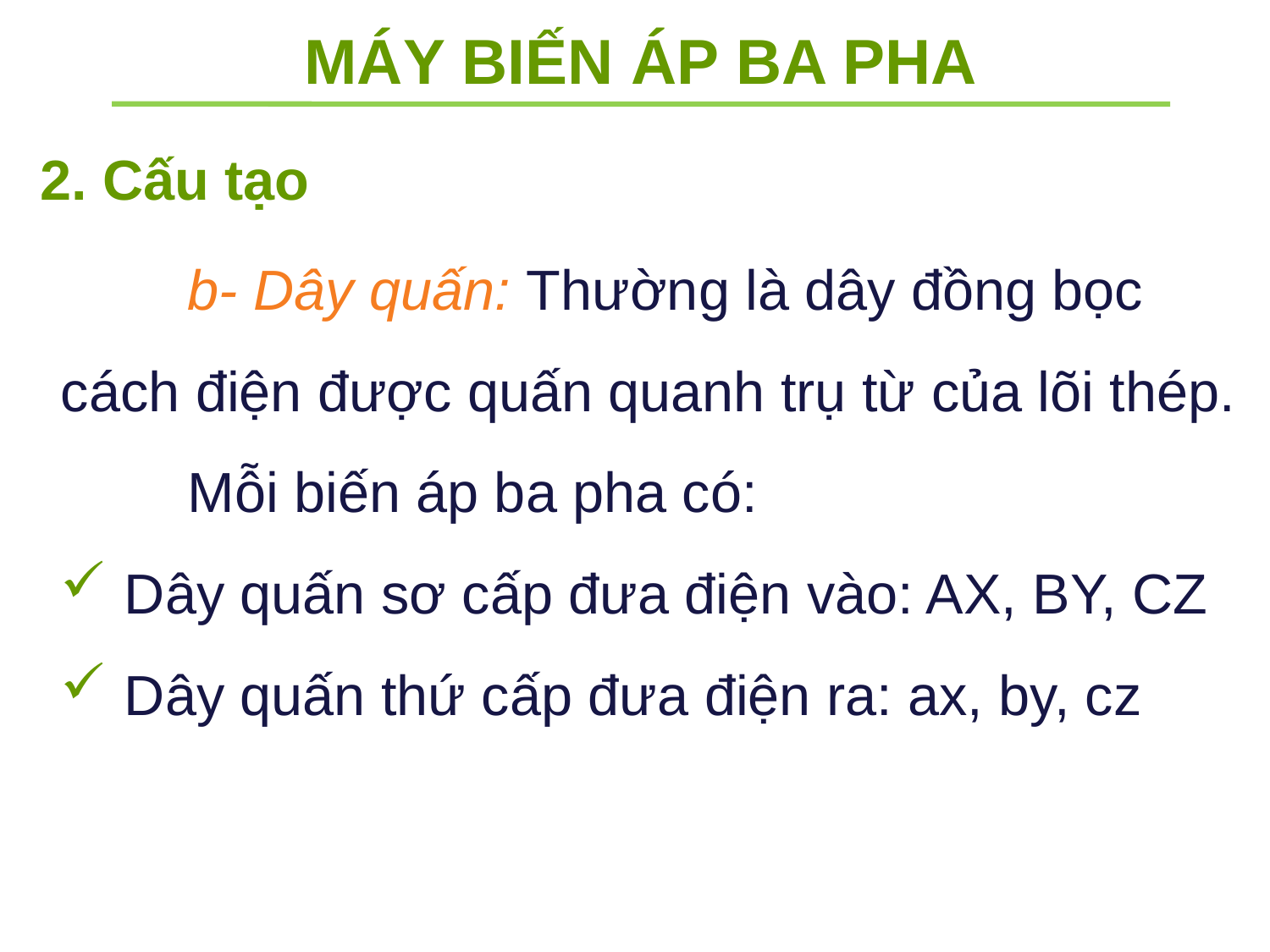

MÁY BIẾN ÁP BA PHA
2. Cấu tạo
	b- Dây quấn: Thường là dây đồng bọc cách điện được quấn quanh trụ từ của lõi thép.
	Mỗi biến áp ba pha có:
Dây quấn sơ cấp đưa điện vào: AX, BY, CZ
Dây quấn thứ cấp đưa điện ra: ax, by, cz